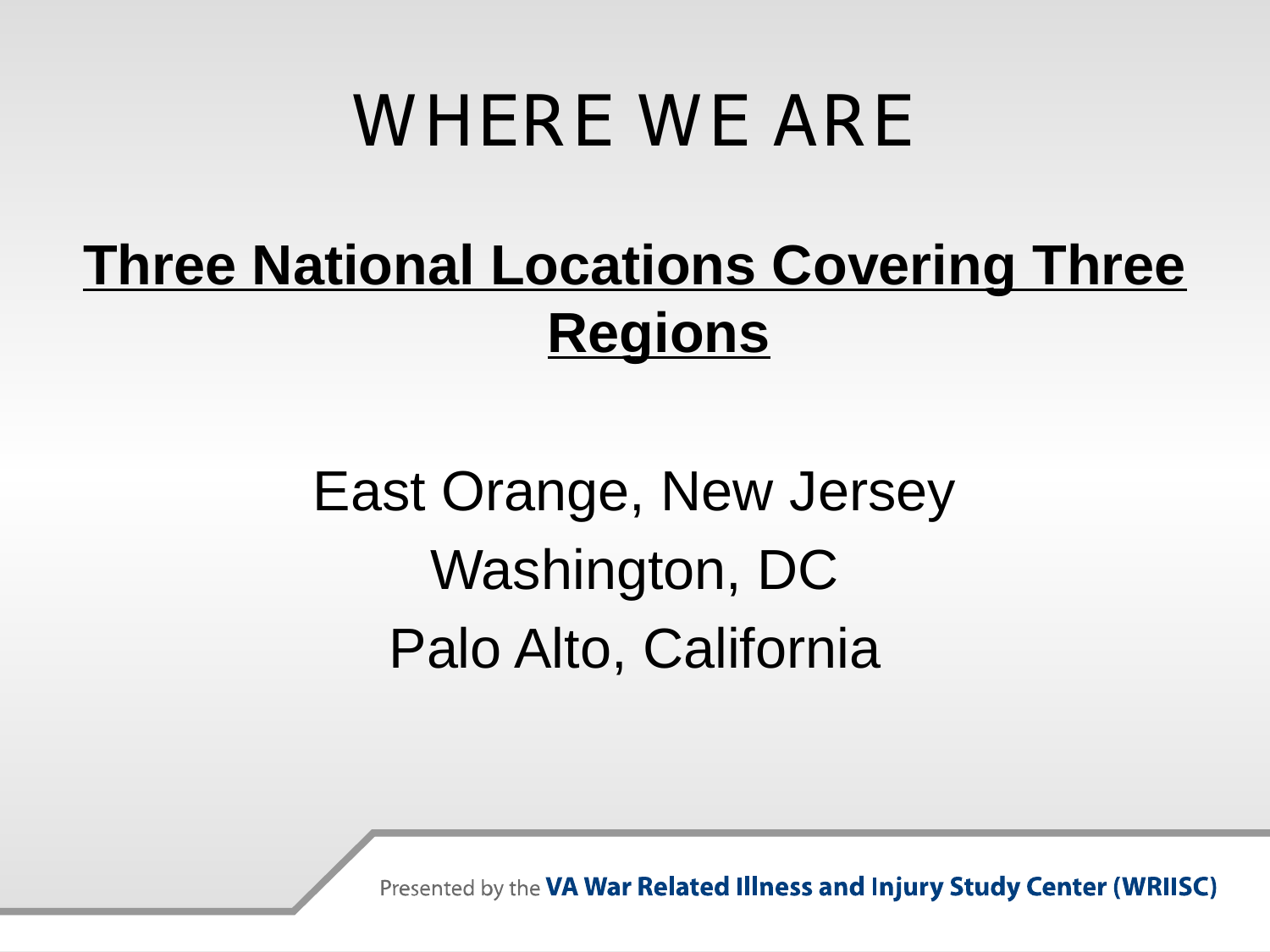

# WHERE WE ARE
Three National Locations Covering Three Regions

East Orange, New Jersey
Washington, DC
Palo Alto, California